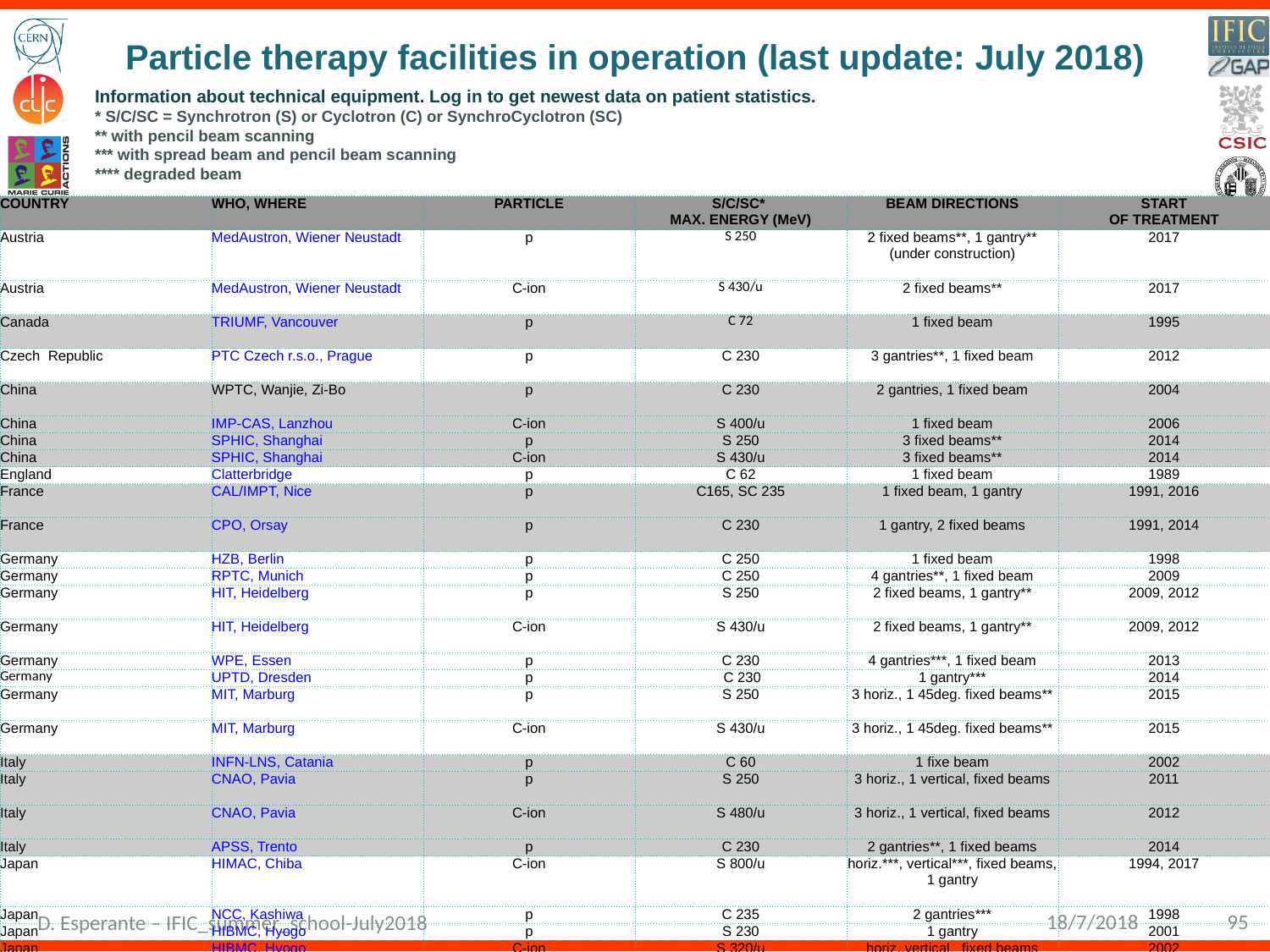

# Particle therapy facilities in operation (last update: July 2018)
Information about technical equipment. Log in to get newest data on patient statistics.
* S/C/SC = Synchrotron (S) or Cyclotron (C) or SynchroCyclotron (SC)
** with pencil beam scanning
*** with spread beam and pencil beam scanning
**** degraded beam
| COUNTRY | WHO, WHERE | PARTICLE | S/C/SC\*  MAX. ENERGY (MeV) | BEAM DIRECTIONS | START OF TREATMENT |
| --- | --- | --- | --- | --- | --- |
| Austria | MedAustron, Wiener Neustadt | p | S 250 | 2 fixed beams\*\*, 1 gantry\*\* (under construction) | 2017 |
| Austria | MedAustron, Wiener Neustadt | C-ion | S 430/u | 2 fixed beams\*\* | 2017 |
| Canada | TRIUMF, Vancouver | p | C 72 | 1 fixed beam | 1995 |
| Czech  Republic | PTC Czech r.s.o., Prague | p | C 230 | 3 gantries\*\*, 1 fixed beam | 2012 |
| China | WPTC, Wanjie, Zi-Bo | p | C 230 | 2 gantries, 1 fixed beam | 2004 |
| China | IMP-CAS, Lanzhou | C-ion | S 400/u | 1 fixed beam | 2006 |
| China | SPHIC, Shanghai | p | S 250 | 3 fixed beams\*\* | 2014 |
| China | SPHIC, Shanghai | C-ion | S 430/u | 3 fixed beams\*\* | 2014 |
| England | Clatterbridge | p | C 62 | 1 fixed beam | 1989 |
| France | CAL/IMPT, Nice | p | C165, SC 235 | 1 fixed beam, 1 gantry | 1991, 2016 |
| France | CPO, Orsay | p | C 230 | 1 gantry, 2 fixed beams | 1991, 2014 |
| Germany | HZB, Berlin | p | C 250 | 1 fixed beam | 1998 |
| Germany | RPTC, Munich | p | C 250 | 4 gantries\*\*, 1 fixed beam | 2009 |
| Germany | HIT, Heidelberg | p | S 250 | 2 fixed beams, 1 gantry\*\* | 2009, 2012 |
| Germany | HIT, Heidelberg | C-ion | S 430/u | 2 fixed beams, 1 gantry\*\* | 2009, 2012 |
| Germany | WPE, Essen | p | C 230 | 4 gantries\*\*\*, 1 fixed beam | 2013 |
| Germany | UPTD, Dresden | p | C 230 | 1 gantry\*\*\* | 2014 |
| Germany | MIT, Marburg | p | S 250 | 3 horiz., 1 45deg. fixed beams\*\* | 2015 |
| Germany | MIT, Marburg | C-ion | S 430/u | 3 horiz., 1 45deg. fixed beams\*\* | 2015 |
| Italy | INFN-LNS, Catania | p | C 60 | 1 fixe beam | 2002 |
| Italy | CNAO, Pavia | p | S 250 | 3 horiz., 1 vertical, fixed beams | 2011 |
| Italy | CNAO, Pavia | C-ion | S 480/u | 3 horiz., 1 vertical, fixed beams | 2012 |
| Italy | APSS, Trento | p | C 230 | 2 gantries\*\*, 1 fixed beams | 2014 |
| Japan | HIMAC, Chiba | C-ion | S 800/u | horiz.\*\*\*, vertical\*\*\*, fixed beams, 1 gantry | 1994, 2017 |
| Japan | NCC, Kashiwa | p | C 235 | 2 gantries\*\*\* | 1998 |
| Japan | HIBMC, Hyogo | p | S 230 | 1 gantry | 2001 |
| Japan | HIBMC, Hyogo | C-ion | S 320/u | horiz.,vertical,  fixed beams | 2002 |
| Japan | PMRC 2, Tsukuba | p | S 250 | 2 gantries\*\*\* | 2001 |
| Japan | Shizuoka Cancer Center | p | S 235 | 3 gantries, 1 fixed beam | 2003 |
| Japan | STPTC, Koriyama-City | p | S 235 | 2 gantries\*\*, 1 fixed beam | 2008 |
| Japan | GHMC, Gunma | C-ion | S 400/u | 3 horiz., 1 vertical, fixed beams | 2010 |
| Japan | MPTRC, Ibusuki | p | S 250 | 3 gantries\*\*\* | 2011 |
| Japan | Fukui Prefectural Hospital PTC, Fukui City | p | S 235 | 2 gantries\*\*\*, 1  fixed beam | 2011 |
| Japan | Nagoya PTC, Nagoya City, Aichi | p | S 250 | 2 gantries\*\*\*, 1 fixed beam | 2013 |
| Japan | SAGA-HIMAT, Tosu | C-ion | S 400/u | 3 horiz., vertical, 45 deg., fixed beams | 2013 |
| Japan | Hokkaido Univ. Hospital PBTC, Hokkaido | p | S 220 | 1 gantry | 2014 |
| Japan | Aizawa Hospital PTC, Nagano | p | C 235 | 1 gantry | 2014 |
| Japan | i-Rock Kanagawa Cancer Center, Yokohama | C-ion | S 430/u | 4 horiz., 2 vertical, fixed beams | 2015 |
| Japan | Tsuyama Chuo Hospital, Okayama | p | S 235 | 1 gantry | 2016 |
| Japan | Hakuhokai Group Osaka PT Clinic, Osaka | p | S 235 | 1 gantry | 2017 |
| Japan | Kobe Proton Centrer, Kobe | p | S 235 | 1 gantry | 2017 |
| Poland | IFJ PAN, Krakow | p | C 230 | 1 fixed beam, 2 gantries | 2011, 2016 |
| Russia | ITEP, Moscow | p | S 250 | 1 fixed beam | 1969 |
| Russia | JINR 2, Dubna | p | C 200\*\*\*\* | 1 fixed beam | 1999 |
| Russia | MIBS, Saint-Petersburg | p | C 250 | 2  gantries\*\* | 2018 |
| South Africa | NRF - iThemba Labs | p | C 200 | 1 fixed beam | 1993 |
| South Korea | KNCC, IIsan | p | C 230 | 2 gantrie, 1 fixed beam | 2007 |
| South Korea | Samsung PTC, Seoul | p | C 230 | 2 gantries | 2015 |
| Sweden | The Skandion Clinic,Uppsala | p | C 230 | 2 gantries\*\* | 2015 |
| Switzerland | CPT, PSI, Villigen | p | C 250 | 2 gantries\*\*, 1 fixed beam | 1984, 1996, 2013 |
| Taiwan | Chang Gung Memorial Hospital, Taipei | p | C 230 | 4 gantries\*\*, 1 fixed beam exp. | 2015 |
| The Netherlands | UMC PTC, Groningen | p | C 230 | 2 gantries\*\*\* | 2018 |
| USA, CA. | J. Slater PTC, Loma Linda | p | S 250 | 3 gantries, 1 fixed beam | 1990 |
| USA, CA. | UCSF-CNL, San Francisco | p | C 60 | 1 fixed beam | 1994 |
| USA, MA. | MGH Francis H. Burr PTC, Boston | p | C 235 | 2 gantries\*\*\*, 1 fixed beam | 2001 |
| USA, TX. | MD Anderson Cancer Center, Houston | p | S 250 | 3 gantries\*\*\*, 1 fixed beam | 2006 |
| USA, FL. | UFHPTI, Jacksonville | p | C 230 | 3 gantries\*\*\*, 1 fixed beam | 2006 |
| USA, OK. | ProCure PTC, Oklahoma City | p | C 230 | 1 gantry, 3 fixed beams | 2009 |
| USA, PA. | Roberts PTC,UPenn, Philadelphia | p | C 230 | 4 gantries\*\*\*, 1 fixed beam | 2010 |
| USA, IL. | Chicago Proton Center, Warrenville | p | C 230 | 1 gantry\*\*, 3 fixed beams | 2010 |
| USA, VA. | HUPTI, Hampton | p | C 230 | 4 gantries, 1 fixed beam | 2010 |
| USA, NJ. | ProCure Proton Therapy Center, Somerset | p | C 230 | 4 gantries\*\*\* | 2012 |
| USA, WA. | SCCA ProCure Proton Therapy Center, Seattle | p | C 230 | 4 gantries\*\*\* | 2013 |
| USA, MO. | S. Lee Kling PTC, Barnes Jewish Hospital, St. Louis | p | SC 250 | 1 gantry | 2013 |
| USA, TN. | ProVision Cancer Cares Proton Therapy Center, Knoxville | p | C 230 | 3 gantries\*\* | 2014 |
| USA, CA. | California Protons Cancer Therapy Center, San Diego | p | C 250 | 3 gantries\*\*, 2 fixed beams\*\* | 2014 |
| USA, LA. | Willis Knighton Proton Therapy Cancer Center, Shreveport | p | C 230 | 1 gantry\*\* | 2014 |
| USA, FL. | Ackerman Cancer Center, Jacksonville | p | SC 250 | 1 gantry | 2015 |
| USA, MN. | Mayo Clinic Proton Beam Therapy Center, Rochester | p | S 220 | 4 gantries\*\* | 2015 |
| USA, NJ. | Laurie Proton Center of Robert Wood Johnson Univ. Hospital, New Brunswick | p | SC 250 | 1 gantry | 2015 |
| USA, TX. | Texas Center for Proton Therapy, Irving | p | C 230 | 2 gantries\*\*, 1 fixed beam | 2015 |
| USA, TN. | St. Jude Red Frog Events Proton Therapy Center, Memphis | p | S 220 | 2 gantries\*\*, 1 fixed beam | 2015 |
| USA, AZ. | Mayo Clinic Proton Therapy Center, Phoenix | p | S 220 | 4 gantries\*\* | 2016 |
| USA, MD. | Maryland Proton Treatment Center, Baltimore | p | C 250 | 4 gantries\*\*, 1 fixed beam\*\* | 2016 |
| USA, FL. | Orlando Health PTC, Orlando | p | SC 250 | 1 gantry | 2016 |
| USA, OH. | UH Sideman CC, Cleveland | p | SC 250 | 1 gantry | 2016 |
| USA, OH. | Cincinnati Children's Proton Therapy Center, Cincinnati | p | C 250 | 3 gantries\*\* | 2016 |
| USA, MI. | Beaumont Health Proton Therapy Center, Detroit | p | C 230 | 1 gantry\*\* | 2017 |
| USA, FL. | Baptist Hospital's Cancer Institute PTC, Miami | p | C 230 | 3 gantries\*\* | 2017 |
18/7/2018
95
D. Esperante – IFIC_summer_school-July2018